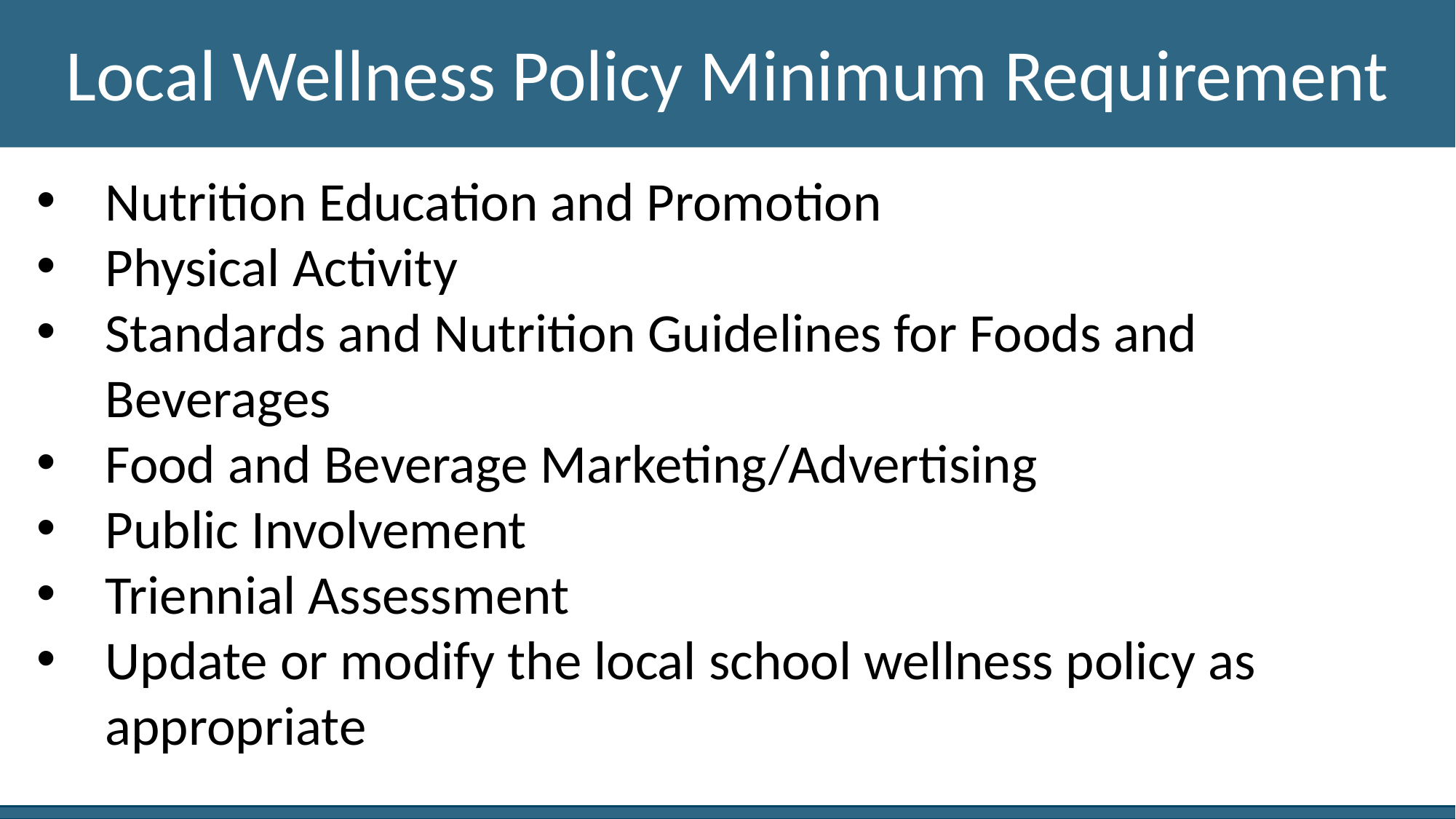

Local Wellness Policy Minimum Requirement
Nutrition Education and Promotion
Physical Activity
Standards and Nutrition Guidelines for Foods and Beverages
Food and Beverage Marketing/Advertising
Public Involvement
Triennial Assessment
Update or modify the local school wellness policy as appropriate